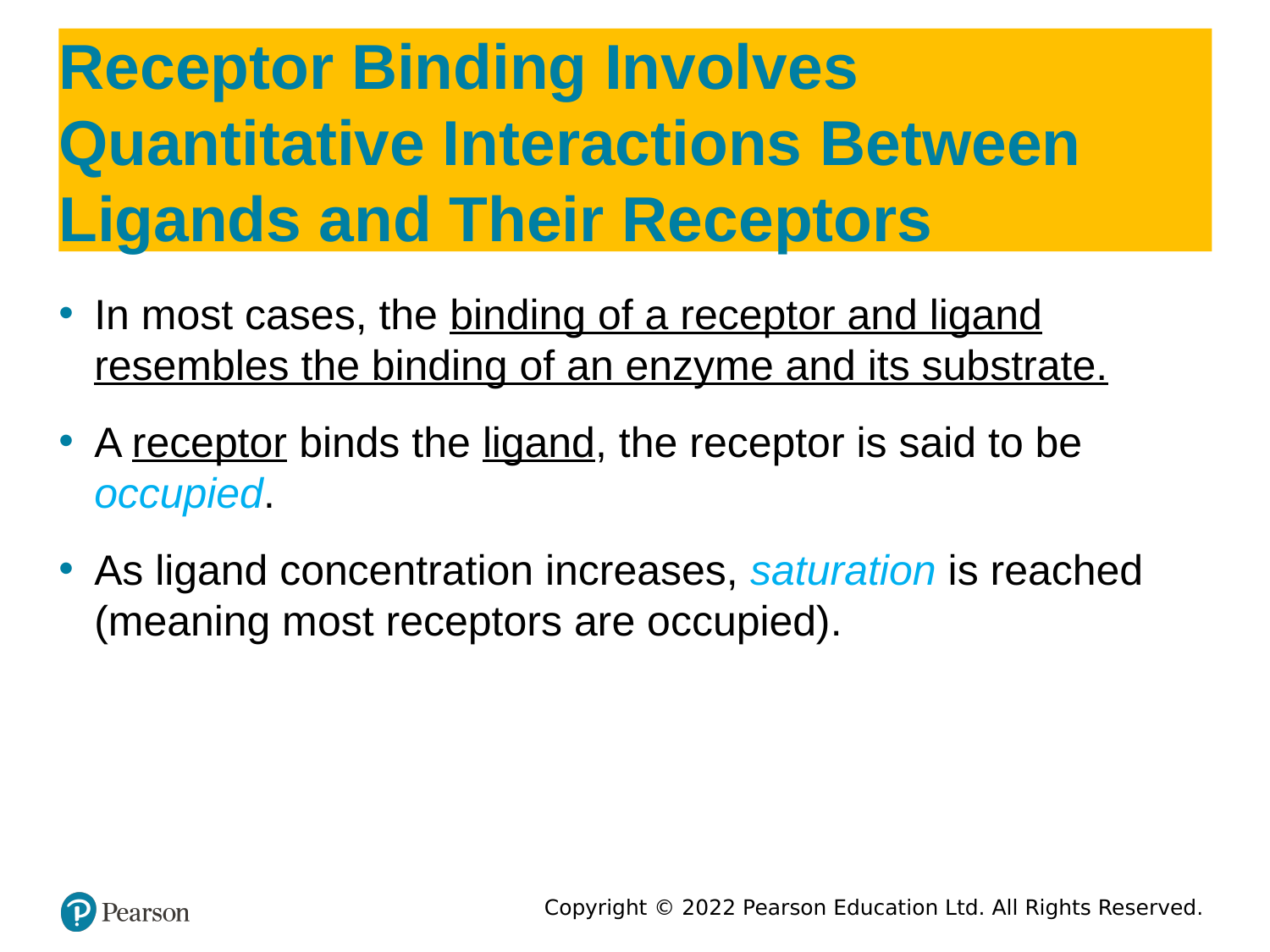

# Receptor Binding Involves Quantitative Interactions Between Ligands and Their Receptors
In most cases, the binding of a receptor and ligand resembles the binding of an enzyme and its substrate.
A receptor binds the ligand, the receptor is said to be occupied.
As ligand concentration increases, saturation is reached (meaning most receptors are occupied).